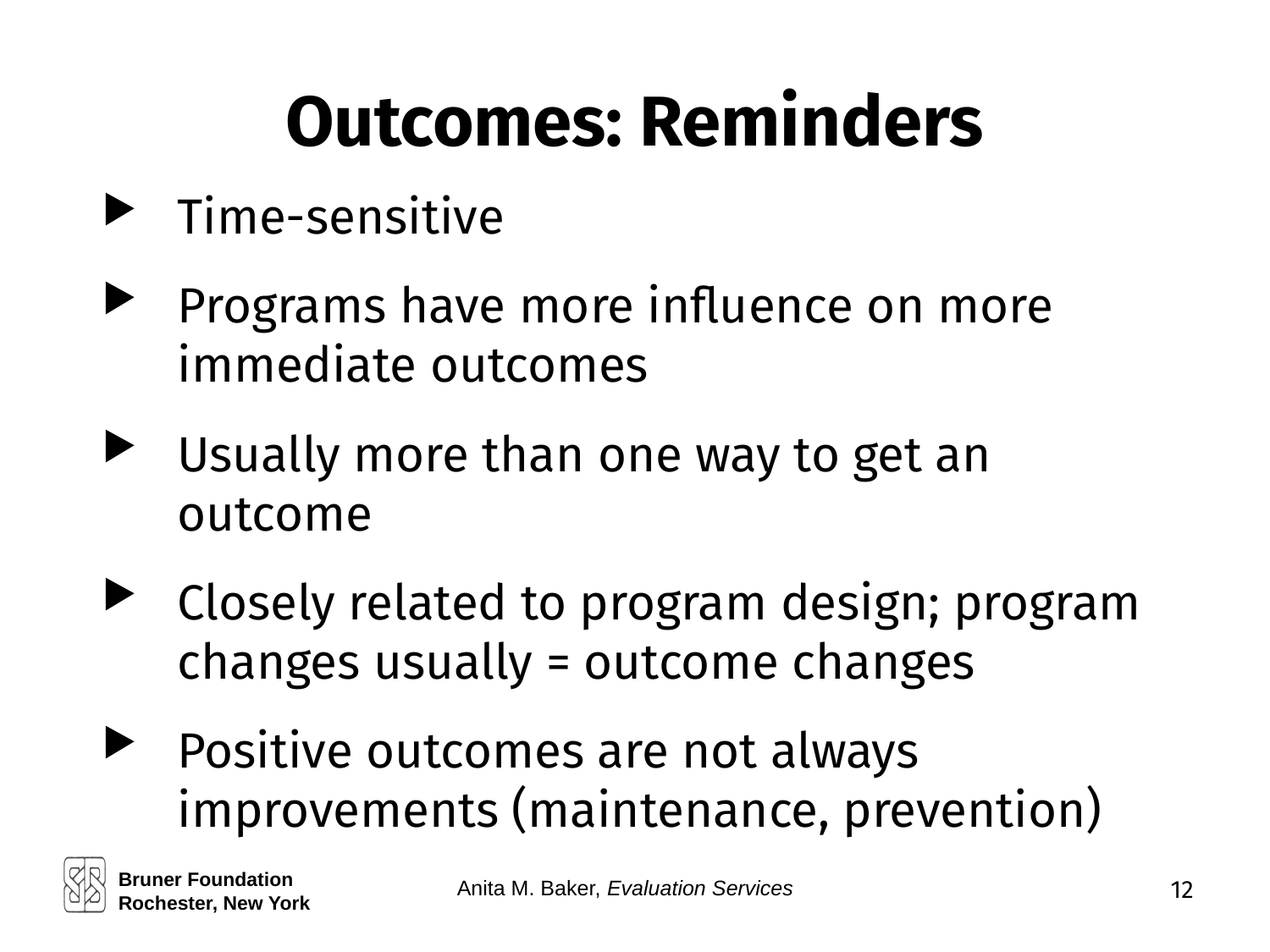

# Outcomes: Reminders
Time-sensitive
Programs have more influence on more immediate outcomes
Usually more than one way to get an outcome
Closely related to program design; program changes usually = outcome changes
Positive outcomes are not always improvements (maintenance, prevention)
Bruner Foundation
Rochester, New York
12
Anita M. Baker, Evaluation Services